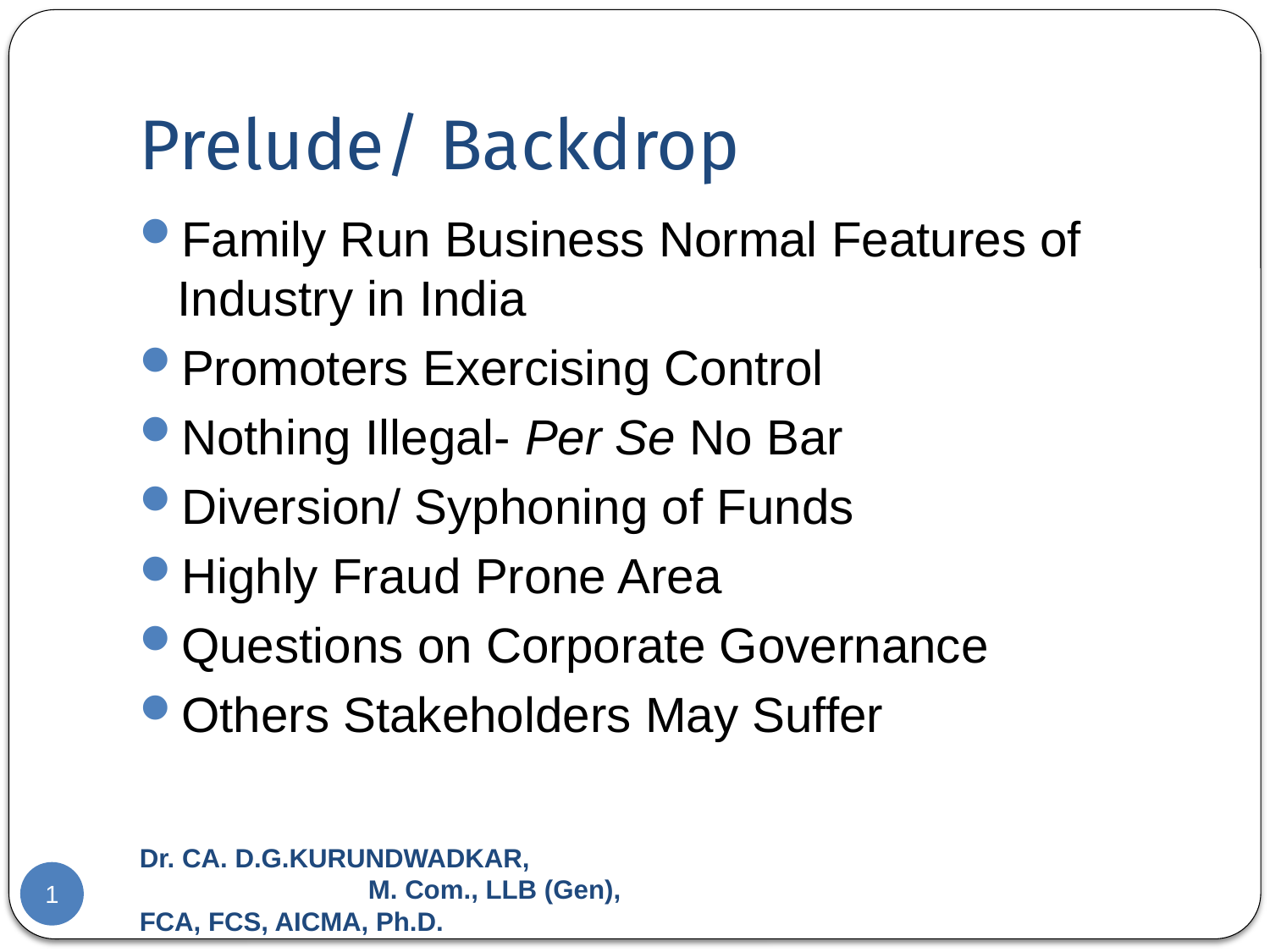

# Prelude/ Backdrop
Family Run Business Normal Features of Industry in India
Promoters Exercising Control
Nothing Illegal- Per Se No Bar
Diversion/ Syphoning of Funds
Highly Fraud Prone Area
Questions on Corporate Governance
Others Stakeholders May Suffer

Dr. CA. D.G.KURUNDWADKAR,                                                  M. Com., LLB (Gen), FCA, FCS, AICMA, Ph.D.
1